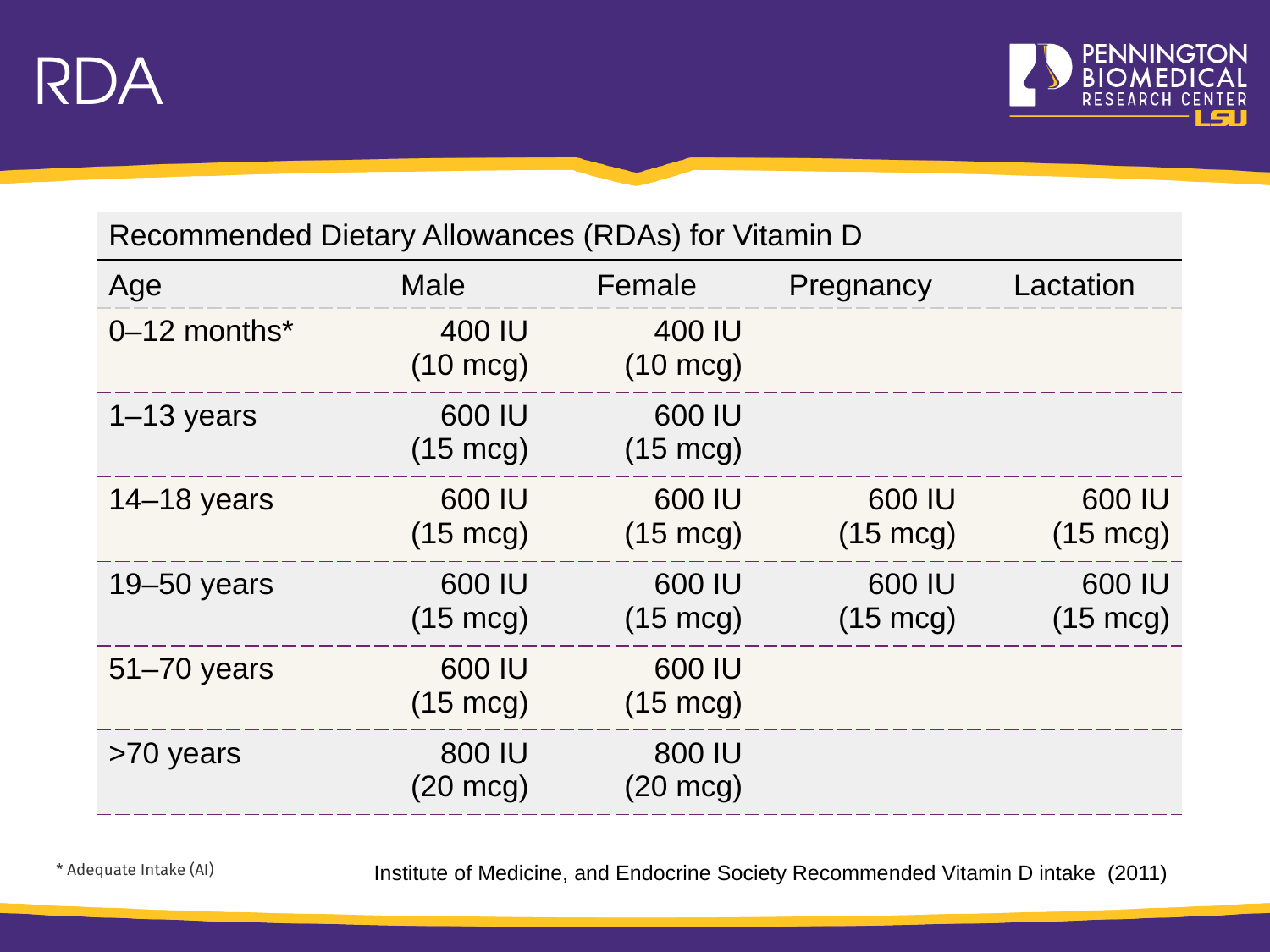

# RDA
| Recommended Dietary Allowances (RDAs) for Vitamin D |  |  |  |  |
| --- | --- | --- | --- | --- |
| Age | Male | Female | Pregnancy | Lactation |
| 0–12 months\* | 400 IU (10 mcg) | 400 IU (10 mcg) |  |  |
| 1–13 years | 600 IU (15 mcg) | 600 IU (15 mcg) |  |  |
| 14–18 years | 600 IU (15 mcg) | 600 IU (15 mcg) | 600 IU (15 mcg) | 600 IU (15 mcg) |
| 19–50 years | 600 IU (15 mcg) | 600 IU (15 mcg) | 600 IU (15 mcg) | 600 IU (15 mcg) |
| 51–70 years | 600 IU (15 mcg) | 600 IU (15 mcg) |  |  |
| >70 years | 800 IU (20 mcg) | 800 IU (20 mcg) |  |  |
* Adequate Intake (AI)
Institute of Medicine, and Endocrine Society Recommended Vitamin D intake  (2011)